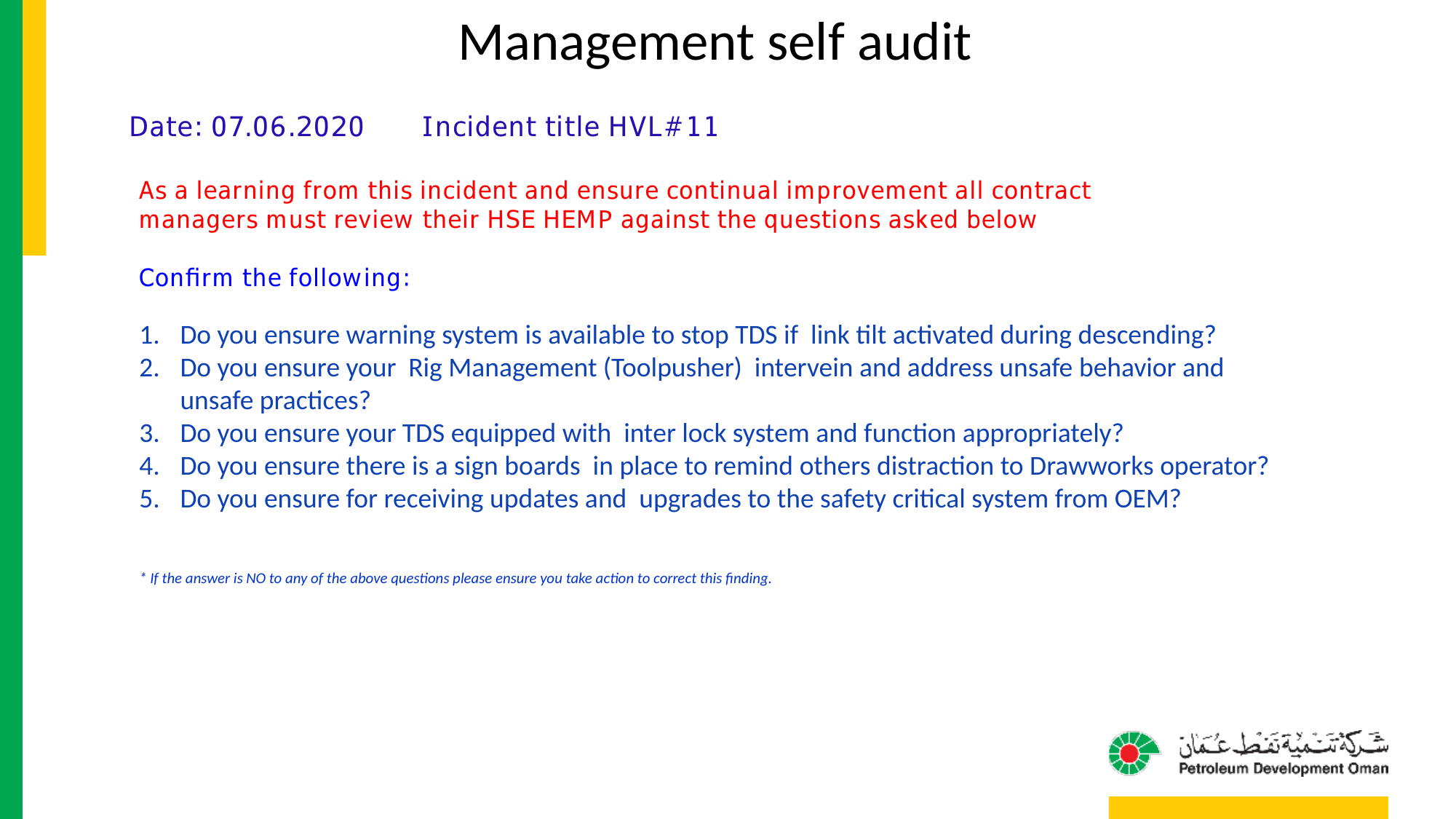

Management self audit

Date: 07.06.2020       Incident title HVL#11

As a learning from this incident and ensure continual improvement all contract
managers must review their HSE HEMP against the questions asked below

Confirm the following:

Do you ensure warning system is available to stop TDS if  link tilt activated during descending?
Do you ensure your  Rig Management (Toolpusher)  intervein and address unsafe behavior and unsafe practices?
Do you ensure your TDS equipped with  inter lock system and function appropriately?
Do you ensure there is a sign boards  in place to remind others distraction to Drawworks operator?
Do you ensure for receiving updates and  upgrades to the safety critical system from OEM?

* If the answer is NO to any of the above questions please ensure you take action to correct this finding.